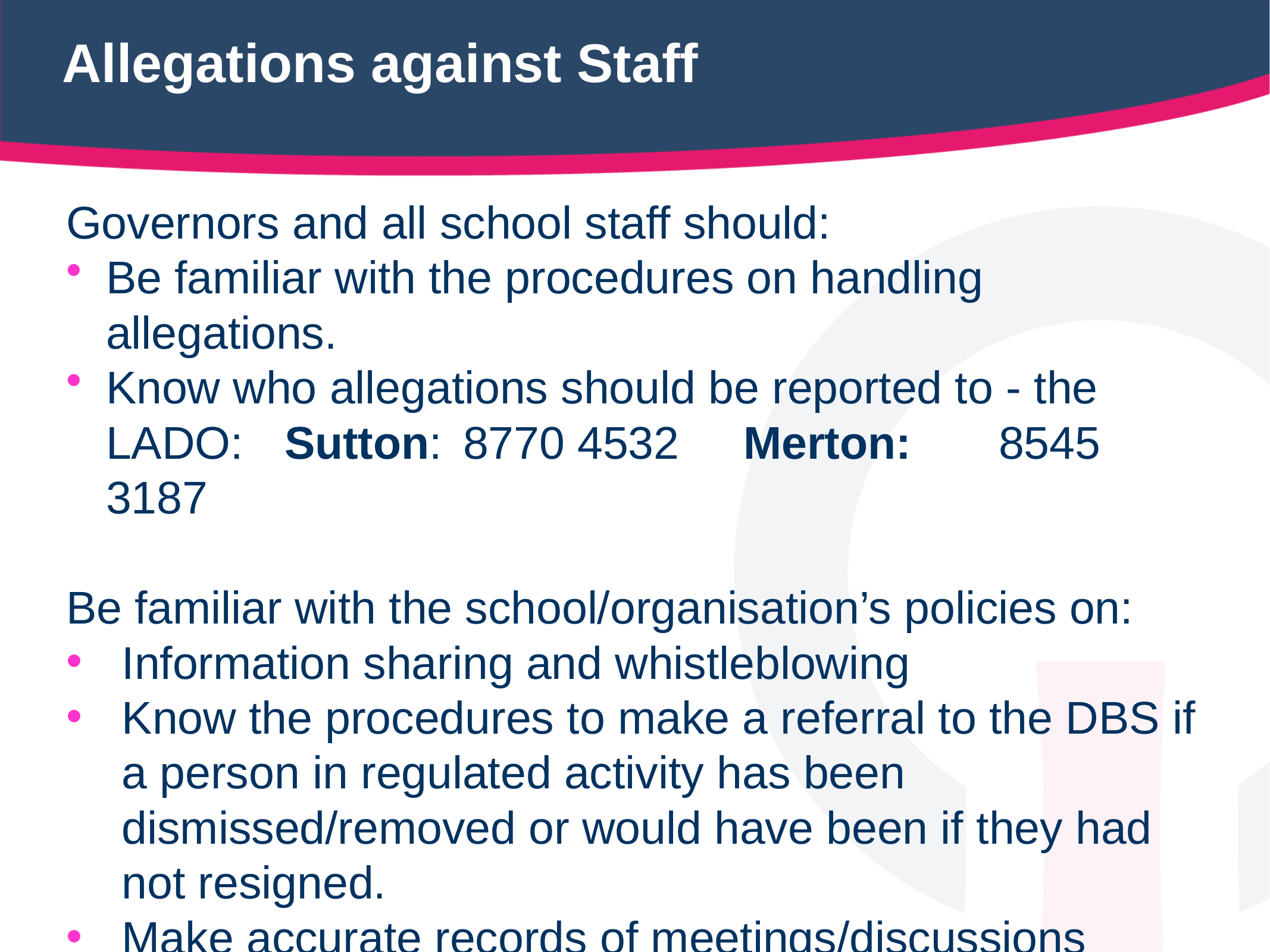

# Allegations against Staff
Governors and all school staff should:
Be familiar with the procedures on handling allegations.
Know who allegations should be reported to - the LADO:	Sutton: 	8770 4532     Merton:	8545 3187

Be familiar with the school/organisation’s policies on:
Information sharing and whistleblowing
Know the procedures to make a referral to the DBS if a person in regulated activity has been dismissed/removed or would have been if they had not resigned.
Make accurate records of meetings/discussions